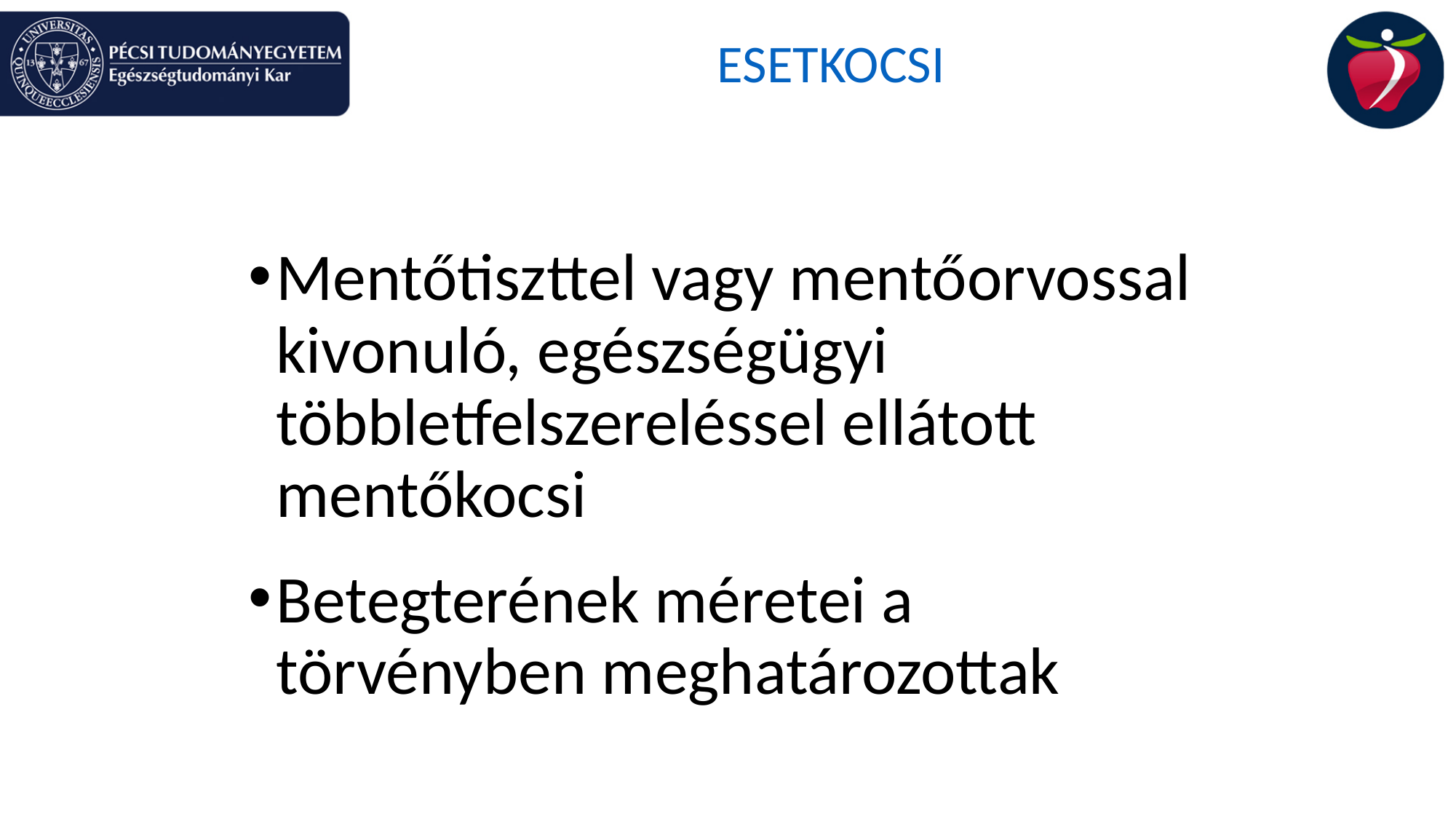

# ESETKOCSI
Mentőtiszttel vagy mentőorvossal kivonuló, egészségügyi többletfelszereléssel ellátott mentőkocsi
Betegterének méretei a törvényben meghatározottak